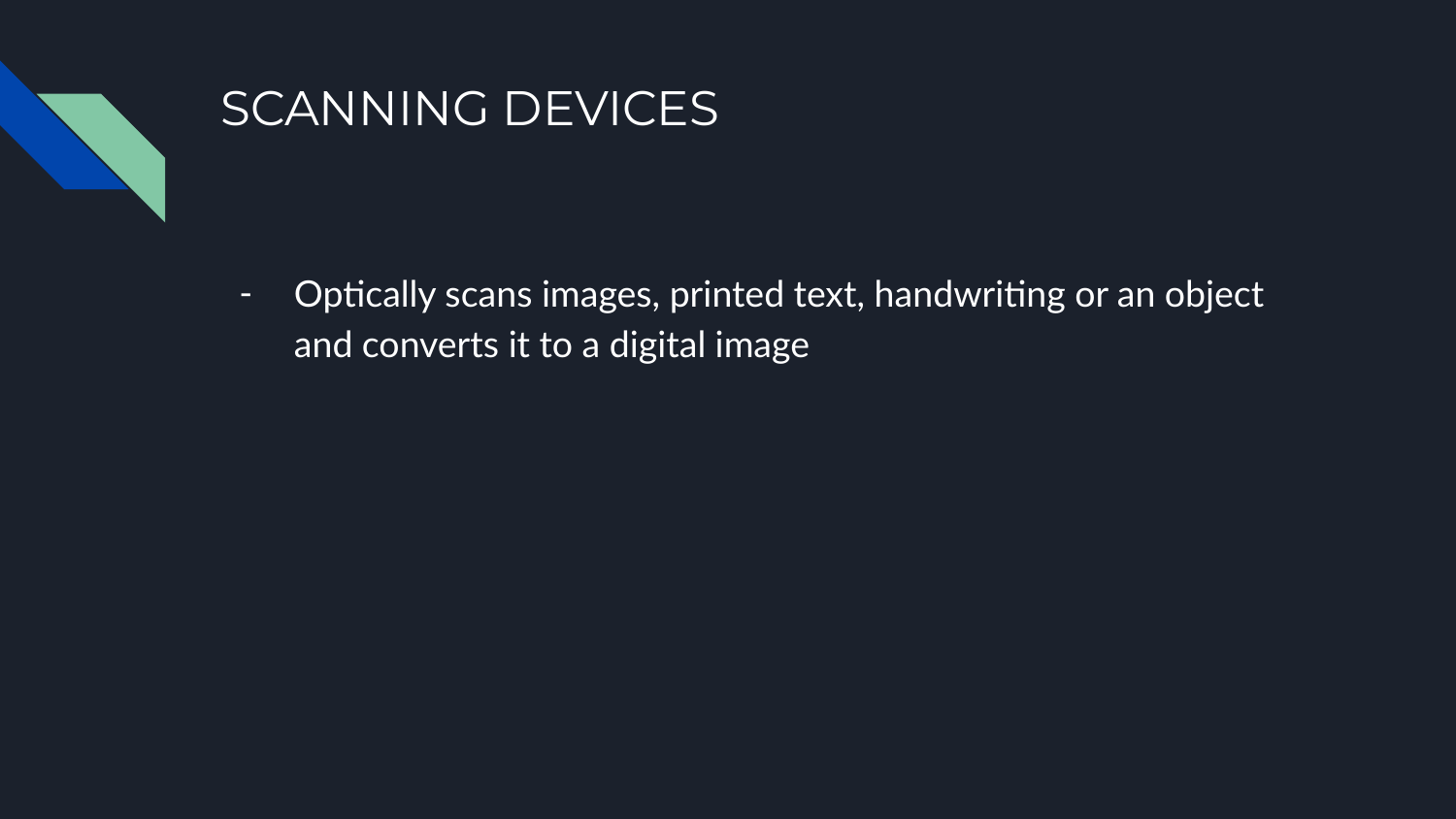

# SCANNING DEVICES
Optically scans images, printed text, handwriting or an object and converts it to a digital image